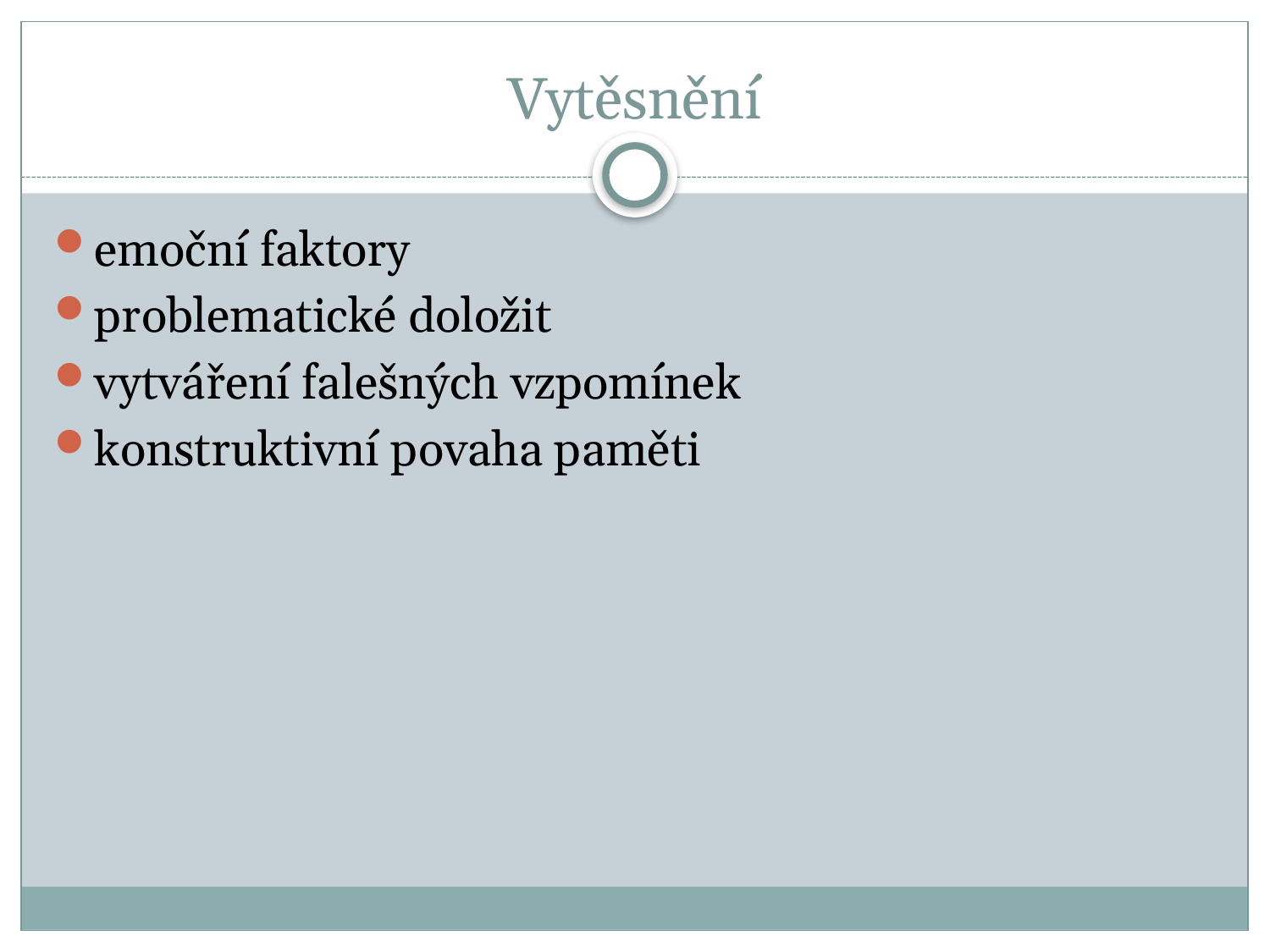

# Vytěsnění
emoční faktory
problematické doložit
vytváření falešných vzpomínek
konstruktivní povaha paměti